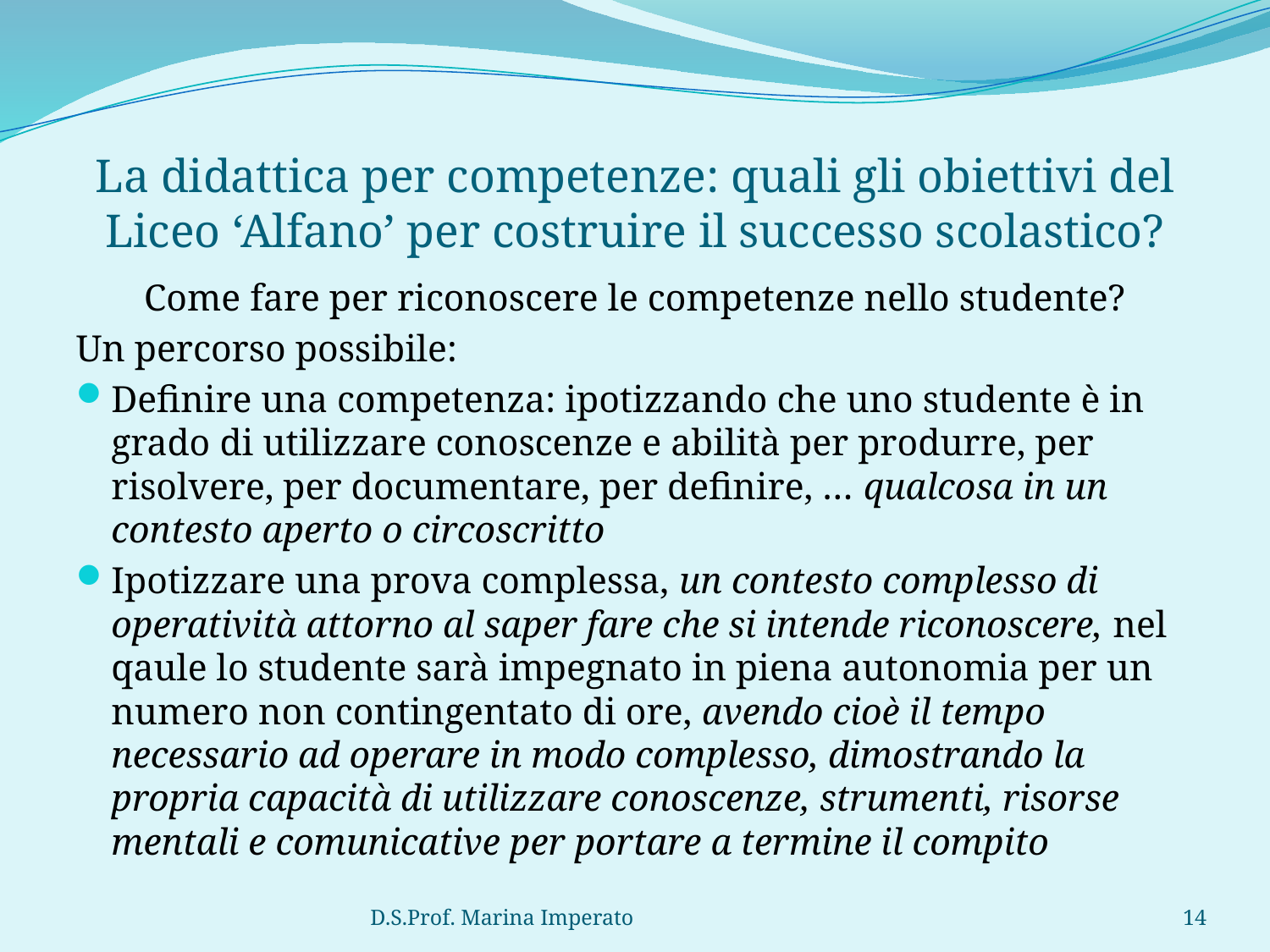

# La didattica per competenze: quali gli obiettivi del Liceo ‘Alfano’ per costruire il successo scolastico?
Come fare per riconoscere le competenze nello studente?
Un percorso possibile:
Definire una competenza: ipotizzando che uno studente è in grado di utilizzare conoscenze e abilità per produrre, per risolvere, per documentare, per definire, … qualcosa in un contesto aperto o circoscritto
Ipotizzare una prova complessa, un contesto complesso di operatività attorno al saper fare che si intende riconoscere, nel qaule lo studente sarà impegnato in piena autonomia per un numero non contingentato di ore, avendo cioè il tempo necessario ad operare in modo complesso, dimostrando la propria capacità di utilizzare conoscenze, strumenti, risorse mentali e comunicative per portare a termine il compito
D.S.Prof. Marina Imperato
14